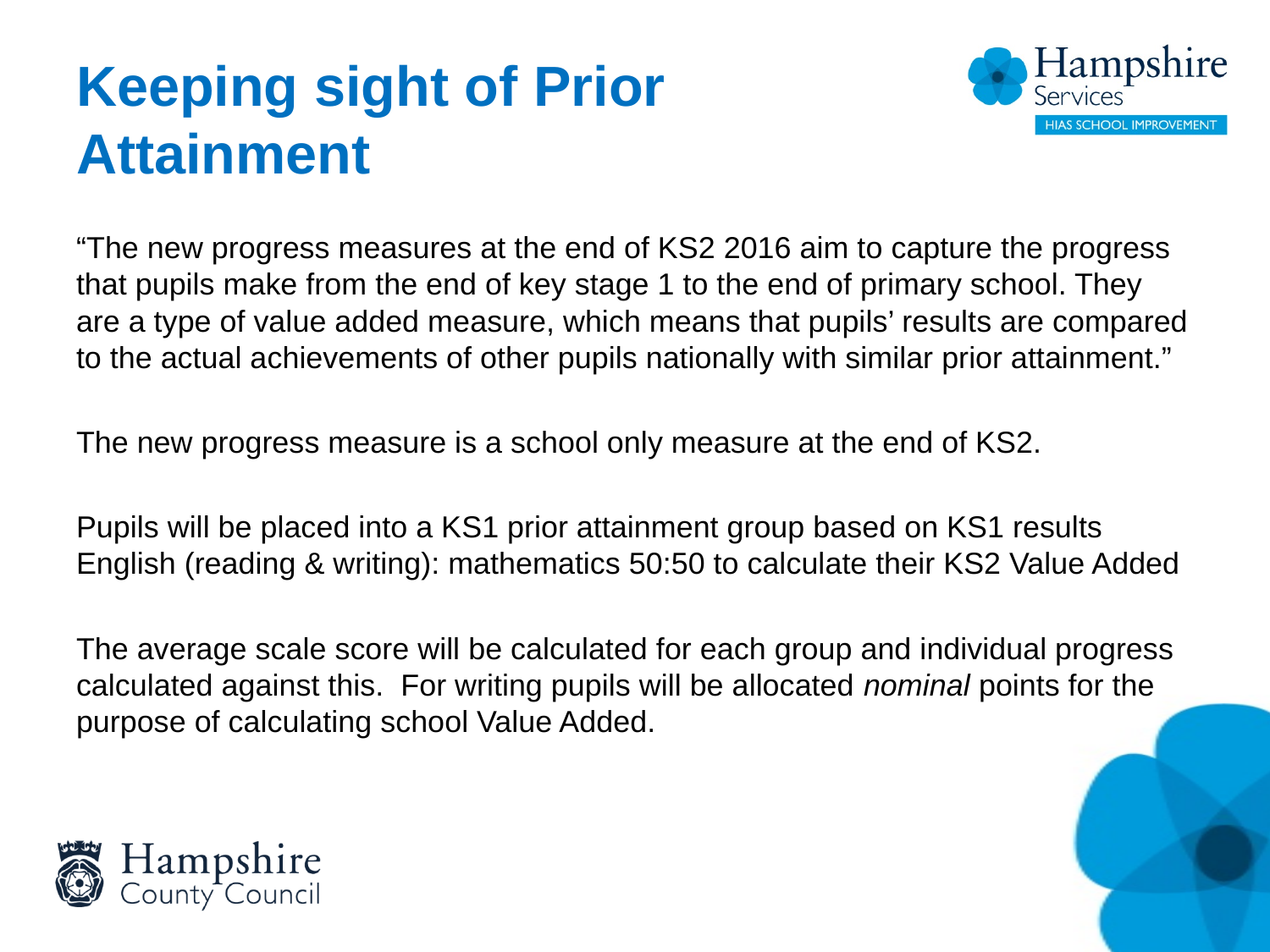

# Keeping sight of Prior Attainment
“The new progress measures at the end of KS2 2016 aim to capture the progress that pupils make from the end of key stage 1 to the end of primary school. They are a type of value added measure, which means that pupils’ results are compared to the actual achievements of other pupils nationally with similar prior attainment.”

The new progress measure is a school only measure at the end of KS2.

Pupils will be placed into a KS1 prior attainment group based on KS1 results English (reading & writing): mathematics 50:50 to calculate their KS2 Value Added

The average scale score will be calculated for each group and individual progress calculated against this.  For writing pupils will be allocated nominal points for the purpose of calculating school Value Added.